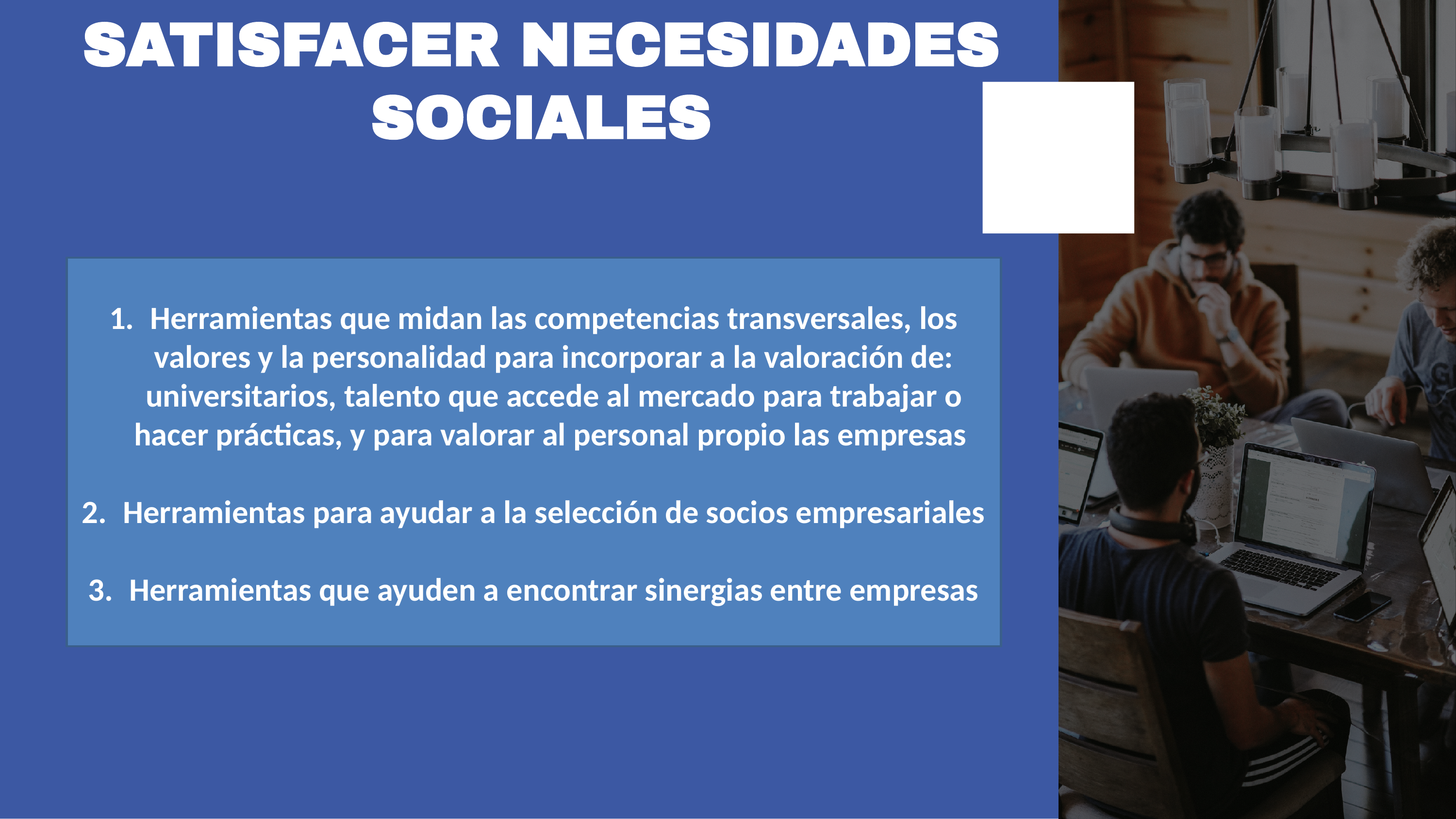

# SATISFACER NECESIDADES SOCIALES
Herramientas que midan las competencias transversales, los valores y la personalidad para incorporar a la valoración de: universitarios, talento que accede al mercado para trabajar o hacer prácticas, y para valorar al personal propio las empresas

Herramientas para ayudar a la selección de socios empresariales

Herramientas que ayuden a encontrar sinergias entre empresas